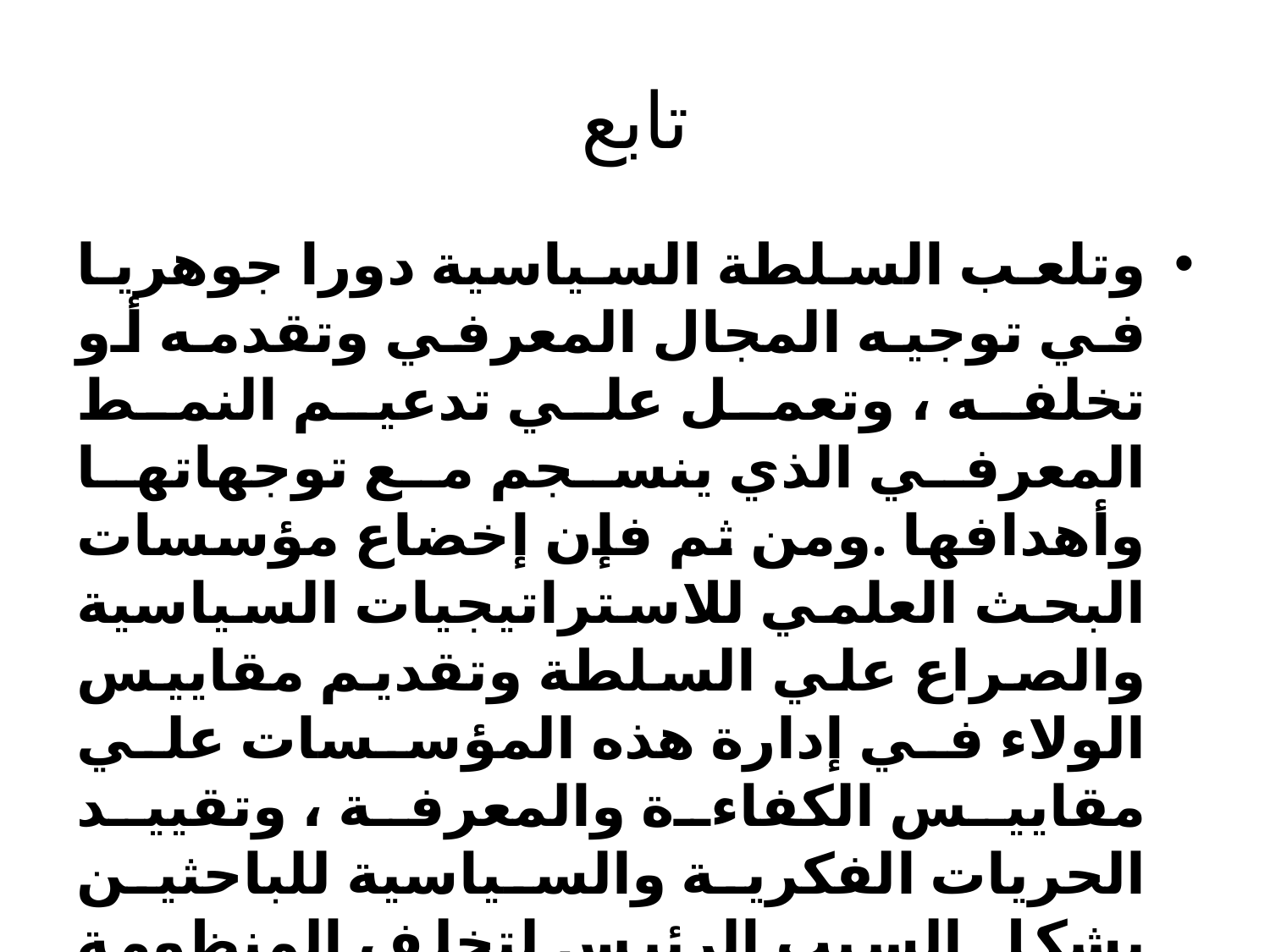

# تابع
وتلعب السلطة السياسية دورا جوهريا في توجيه المجال المعرفي وتقدمه أو تخلفه ، وتعمل علي تدعيم النمط المعرفي الذي ينسجم مع توجهاتها وأهدافها .ومن ثم فإن إخضاع مؤسسات البحث العلمي للاستراتيجيات السياسية والصراع علي السلطة وتقديم مقاييس الولاء في إدارة هذه المؤسسات علي مقاييس الكفاءة والمعرفة ، وتقييد الحريات الفكرية والسياسية للباحثين يشكل السبب الرئيس لتخلف المنظومة المعرفية .